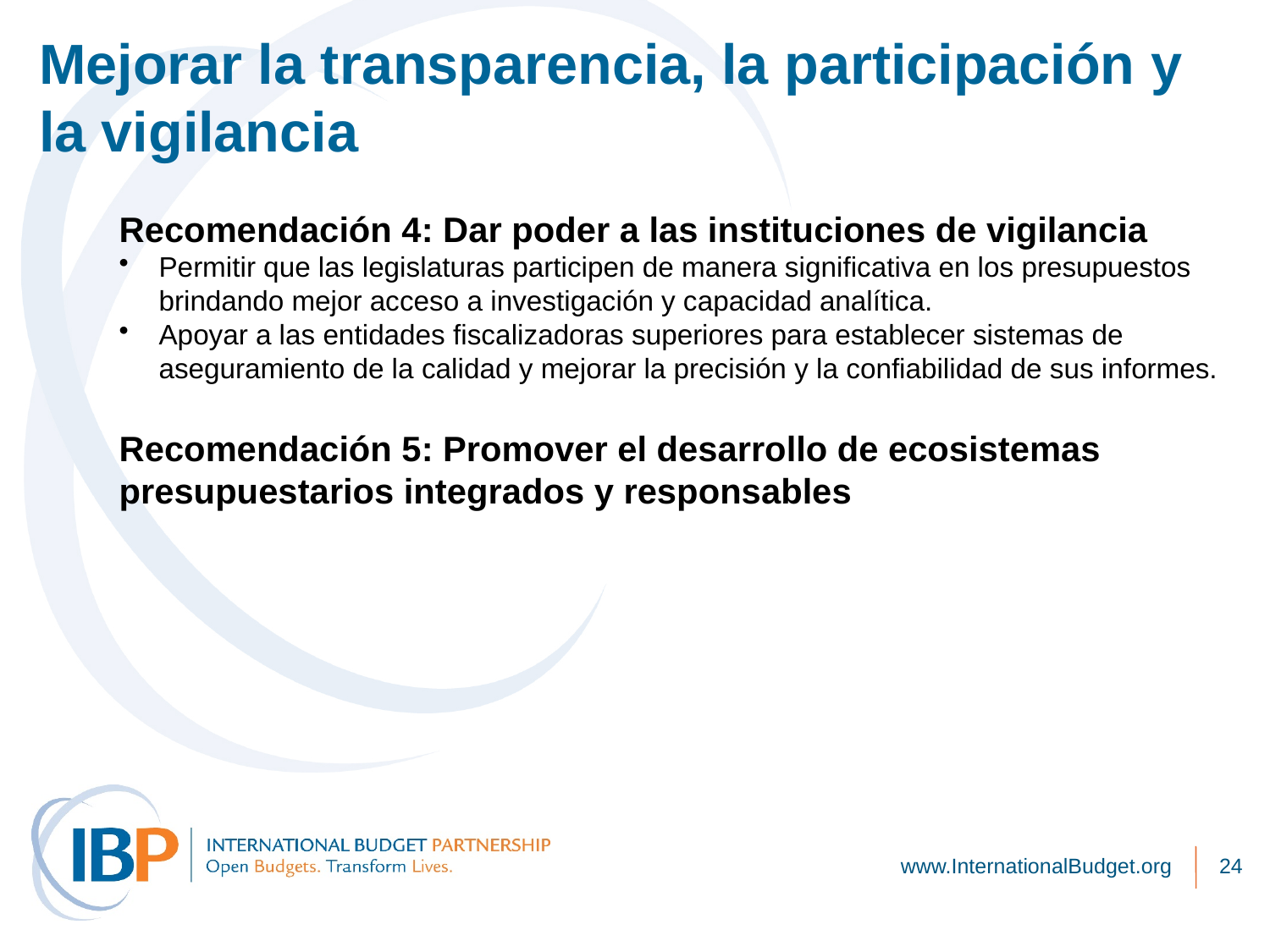

Mejorar la transparencia, la participación y la vigilancia
Recomendación 4: Dar poder a las instituciones de vigilancia
Permitir que las legislaturas participen de manera significativa en los presupuestos brindando mejor acceso a investigación y capacidad analítica.
Apoyar a las entidades fiscalizadoras superiores para establecer sistemas de aseguramiento de la calidad y mejorar la precisión y la confiabilidad de sus informes.

Recomendación 5: Promover el desarrollo de ecosistemas presupuestarios integrados y responsables

www.InternationalBudget.org
24